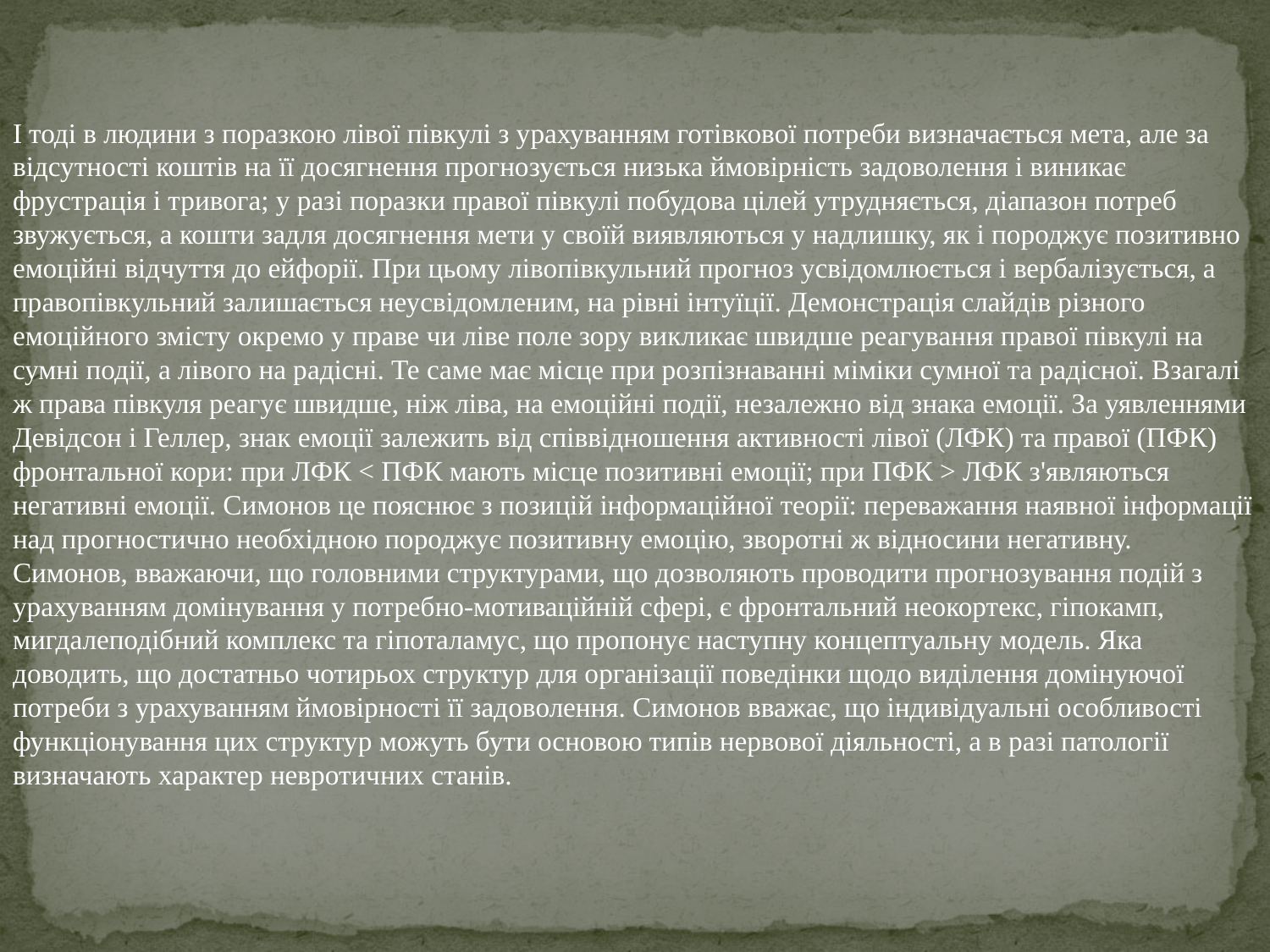

І тоді в людини з поразкою лівої півкулі з урахуванням готівкової потреби визначається мета, але за відсутності коштів на її досягнення прогнозується низька ймовірність задоволення і виникає фрустрація і тривога; у разі поразки правої півкулі побудова цілей утрудняється, діапазон потреб звужується, а кошти задля досягнення мети у своїй виявляються у надлишку, як і породжує позитивно емоційні відчуття до ейфорії. При цьому лівопівкульний прогноз усвідомлюється і вербалізується, а правопівкульний залишається неусвідомленим, на рівні інтуїції. Демонстрація слайдів різного емоційного змісту окремо у праве чи ліве поле зору викликає швидше реагування правої півкулі на сумні події, а лівого на радісні. Те саме має місце при розпізнаванні міміки сумної та радісної. Взагалі ж права півкуля реагує швидше, ніж ліва, на емоційні події, незалежно від знака емоції. За уявленнями Девідсон і Геллер, знак емоції залежить від співвідношення активності лівої (ЛФК) та правої (ПФК) фронтальної кори: при ЛФК < ПФК мають місце позитивні емоції; при ПФК > ЛФК з'являються негативні емоції. Симонов це пояснює з позицій інформаційної теорії: переважання наявної інформації над прогностично необхідною породжує позитивну емоцію, зворотні ж відносини негативну.
Симонов, вважаючи, що головними структурами, що дозволяють проводити прогнозування подій з урахуванням домінування у потребно-мотиваційній сфері, є фронтальний неокортекс, гіпокамп, мигдалеподібний комплекс та гіпоталамус, що пропонує наступну концептуальну модель. Яка доводить, що достатньо чотирьох структур для організації поведінки щодо виділення домінуючої потреби з урахуванням ймовірності її задоволення. Симонов вважає, що індивідуальні особливості функціонування цих структур можуть бути основою типів нервової діяльності, а в разі патології визначають характер невротичних станів.